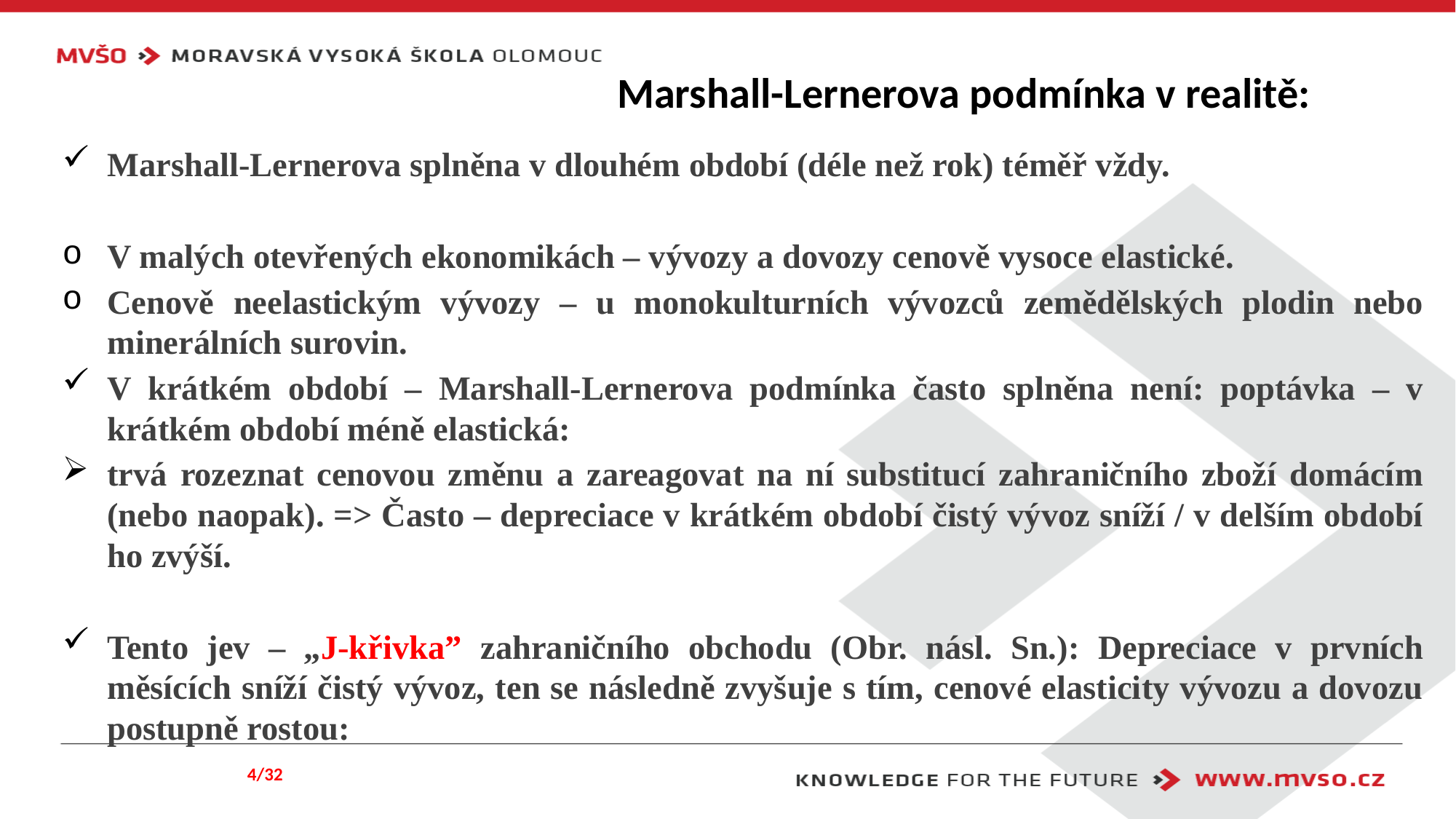

# Marshall-Lernerova podmínka v realitě:
Marshall-Lernerova splněna v dlouhém období (déle než rok) téměř vždy.

V malých otevřených ekonomikách – vývozy a dovozy cenově vysoce elastické.
Cenově neelastickým vývozy – u monokulturních vývozců zemědělských plodin nebo minerálních surovin.
V krátkém období – Marshall-Lernerova podmínka často splněna není: poptávka – v krátkém období méně elastická:
trvá rozeznat cenovou změnu a zareagovat na ní substitucí zahraničního zboží domácím (nebo naopak). => Často – depreciace v krátkém období čistý vývoz sníží / v delším období ho zvýší.

Tento jev – „J-křivka” zahraničního obchodu (Obr. násl. Sn.): Depreciace v prvních měsících sníží čistý vývoz, ten se následně zvyšuje s tím, cenové elasticity vývozu a dovozu postupně rostou:
4/32